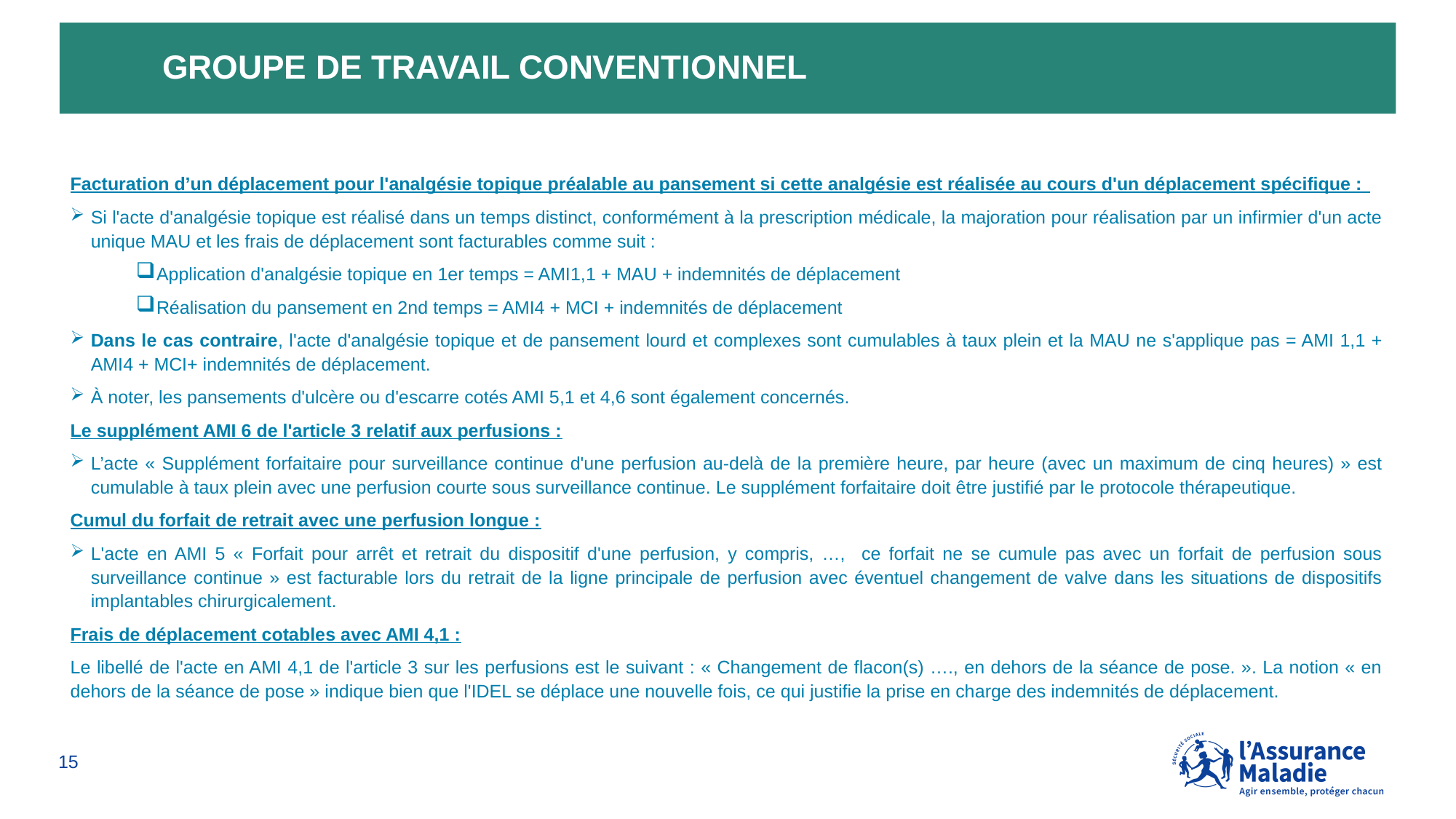

# Groupe de travail conventionnel
Facturation d’un déplacement pour l'analgésie topique préalable au pansement si cette analgésie est réalisée au cours d'un déplacement spécifique :
Si l'acte d'analgésie topique est réalisé dans un temps distinct, conformément à la prescription médicale, la majoration pour réalisation par un infirmier d'un acte unique MAU et les frais de déplacement sont facturables comme suit :
Application d'analgésie topique en 1er temps = AMI1,1 + MAU + indemnités de déplacement
Réalisation du pansement en 2nd temps = AMI4 + MCI + indemnités de déplacement
Dans le cas contraire, l'acte d'analgésie topique et de pansement lourd et complexes sont cumulables à taux plein et la MAU ne s'applique pas = AMI 1,1 + AMI4 + MCI+ indemnités de déplacement.
À noter, les pansements d'ulcère ou d'escarre cotés AMI 5,1 et 4,6 sont également concernés.
Le supplément AMI 6 de l'article 3 relatif aux perfusions :
L’acte « Supplément forfaitaire pour surveillance continue d'une perfusion au-delà de la première heure, par heure (avec un maximum de cinq heures) » est cumulable à taux plein avec une perfusion courte sous surveillance continue. Le supplément forfaitaire doit être justifié par le protocole thérapeutique.
Cumul du forfait de retrait avec une perfusion longue :
L'acte en AMI 5 « Forfait pour arrêt et retrait du dispositif d'une perfusion, y compris, …,  ce forfait ne se cumule pas avec un forfait de perfusion sous surveillance continue » est facturable lors du retrait de la ligne principale de perfusion avec éventuel changement de valve dans les situations de dispositifs implantables chirurgicalement.
Frais de déplacement cotables avec AMI 4,1 :
Le libellé de l'acte en AMI 4,1 de l'article 3 sur les perfusions est le suivant : « Changement de flacon(s) …., en dehors de la séance de pose. ». La notion « en dehors de la séance de pose » indique bien que l'IDEL se déplace une nouvelle fois, ce qui justifie la prise en charge des indemnités de déplacement.

15